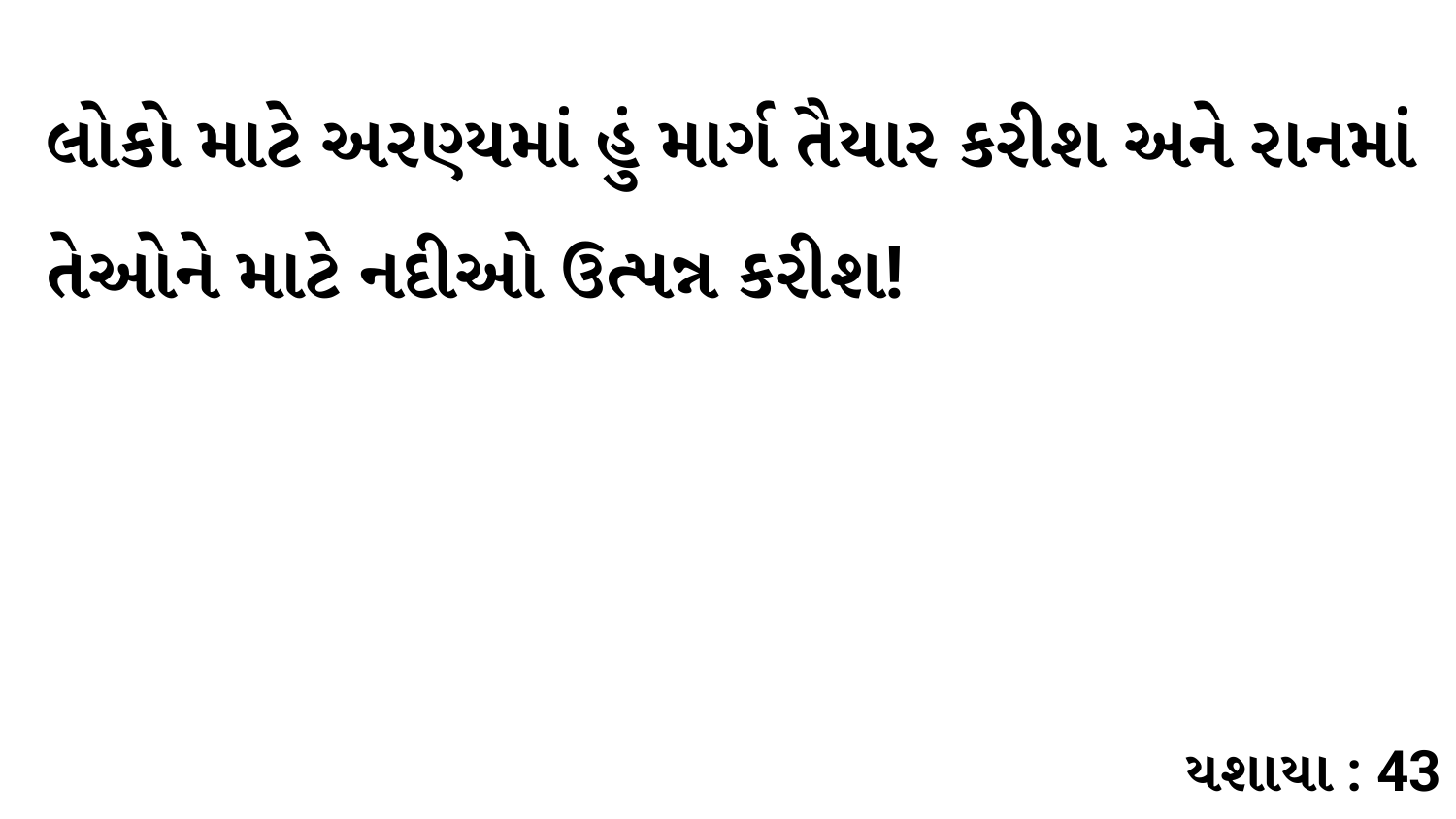

લોકો માટે અરણ્યમાં હું માર્ગ તૈયાર કરીશ અને રાનમાં તેઓને માટે નદીઓ ઉત્પન્ન કરીશ!
યશાયા : 43